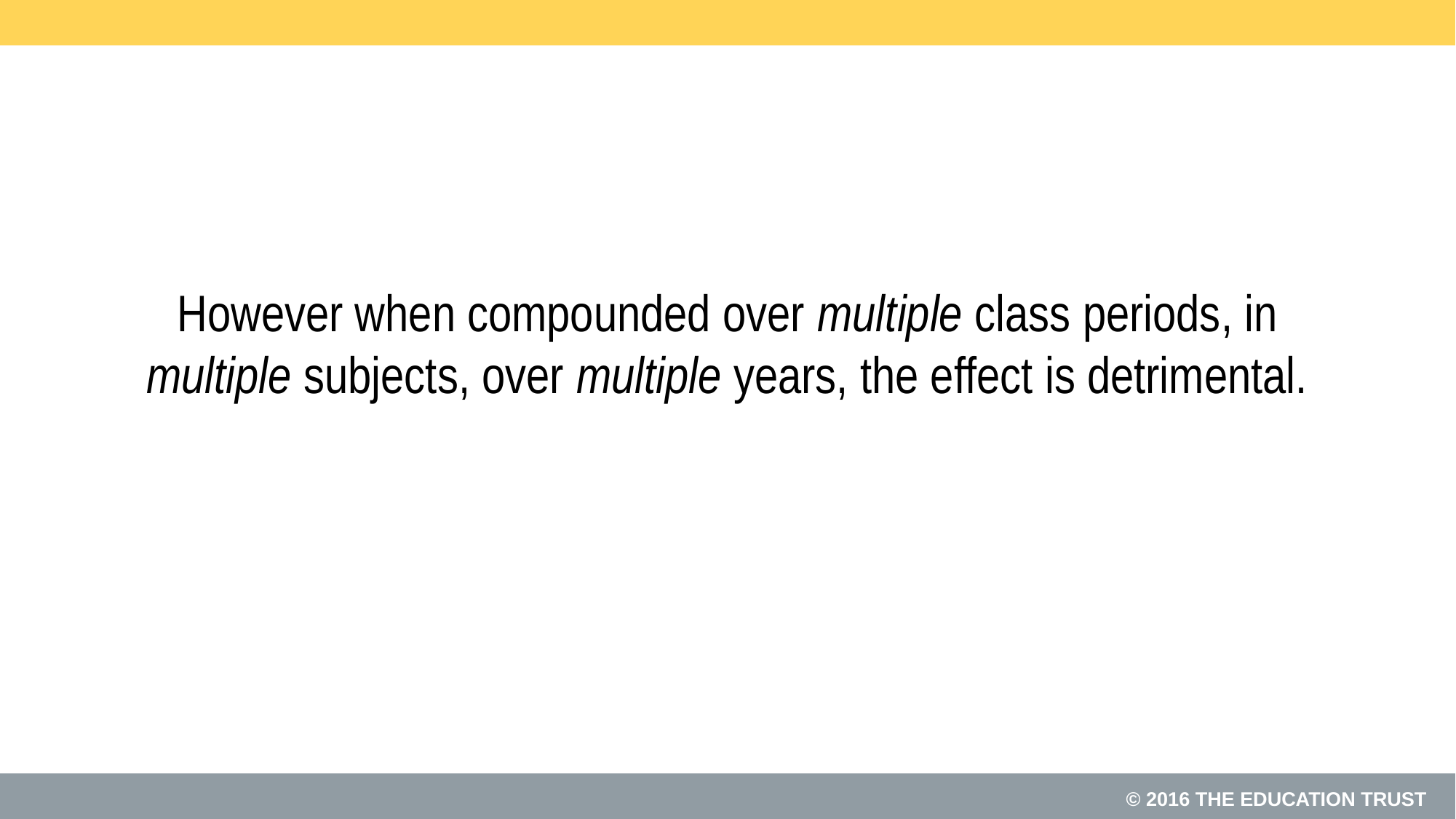

# However when compounded over multiple class periods, in multiple subjects, over multiple years, the effect is detrimental.